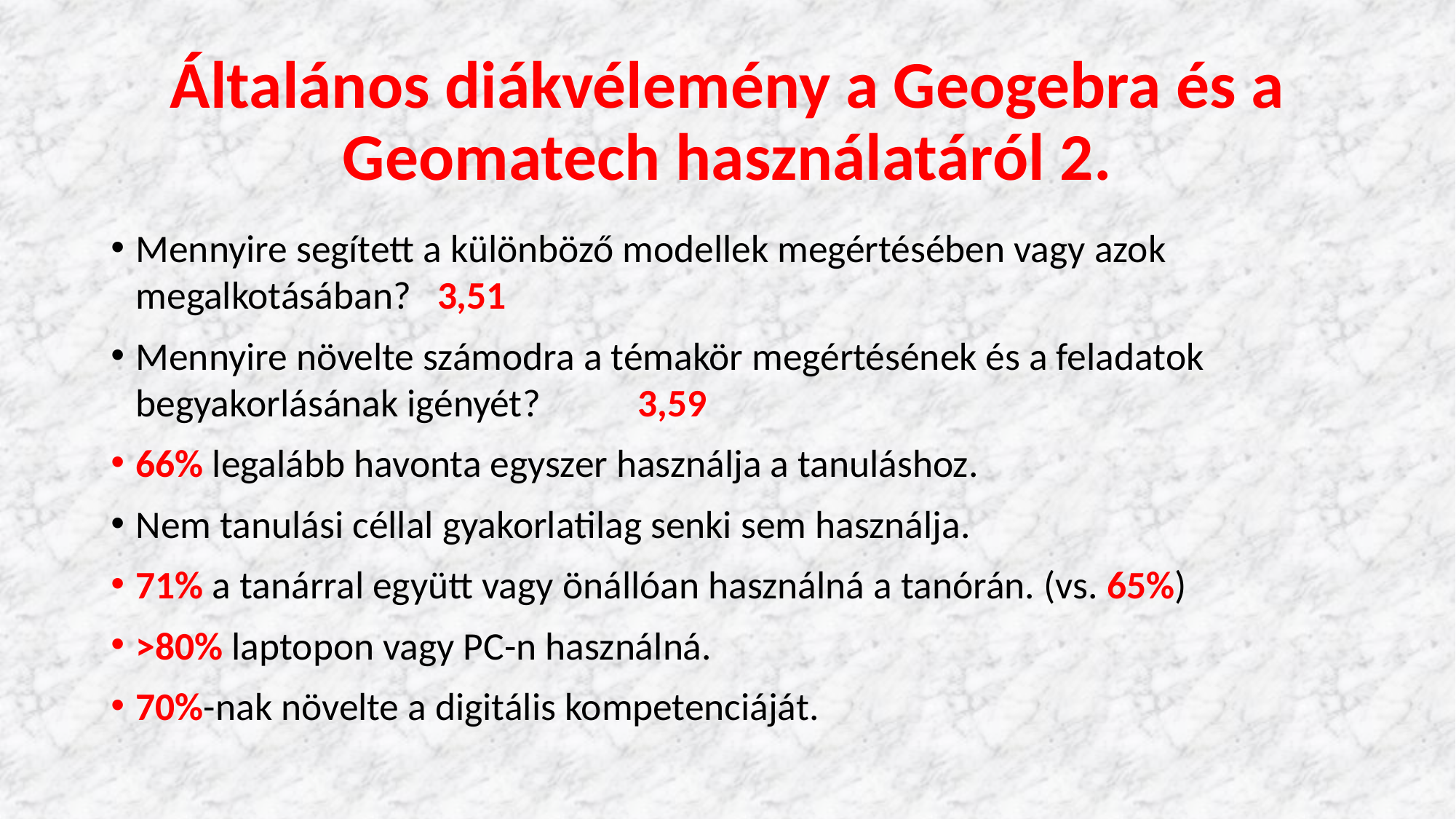

# Általános diákvélemény a Geogebra és a Geomatech használatáról 2.
Mennyire segített a különböző modellek megértésében vagy azok megalkotásában? 							3,51
Mennyire növelte számodra a témakör megértésének és a feladatok begyakorlásának igényét? 						3,59
66% legalább havonta egyszer használja a tanuláshoz.
Nem tanulási céllal gyakorlatilag senki sem használja.
71% a tanárral együtt vagy önállóan használná a tanórán. (vs. 65%)
>80% laptopon vagy PC-n használná.
70%-nak növelte a digitális kompetenciáját.